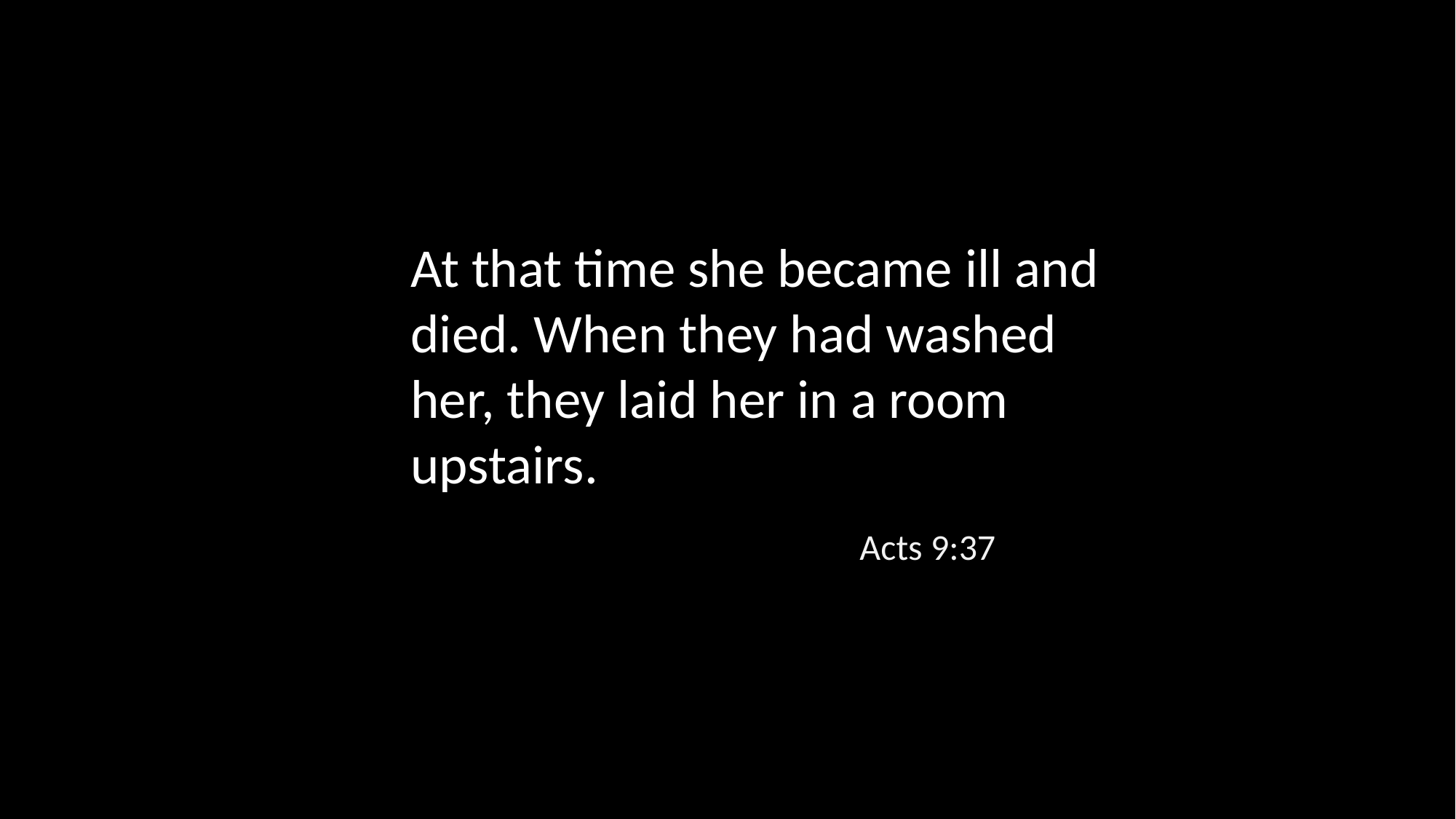

At that time she became ill and died. When they had washed her, they laid her in a room upstairs.
Acts 9:37